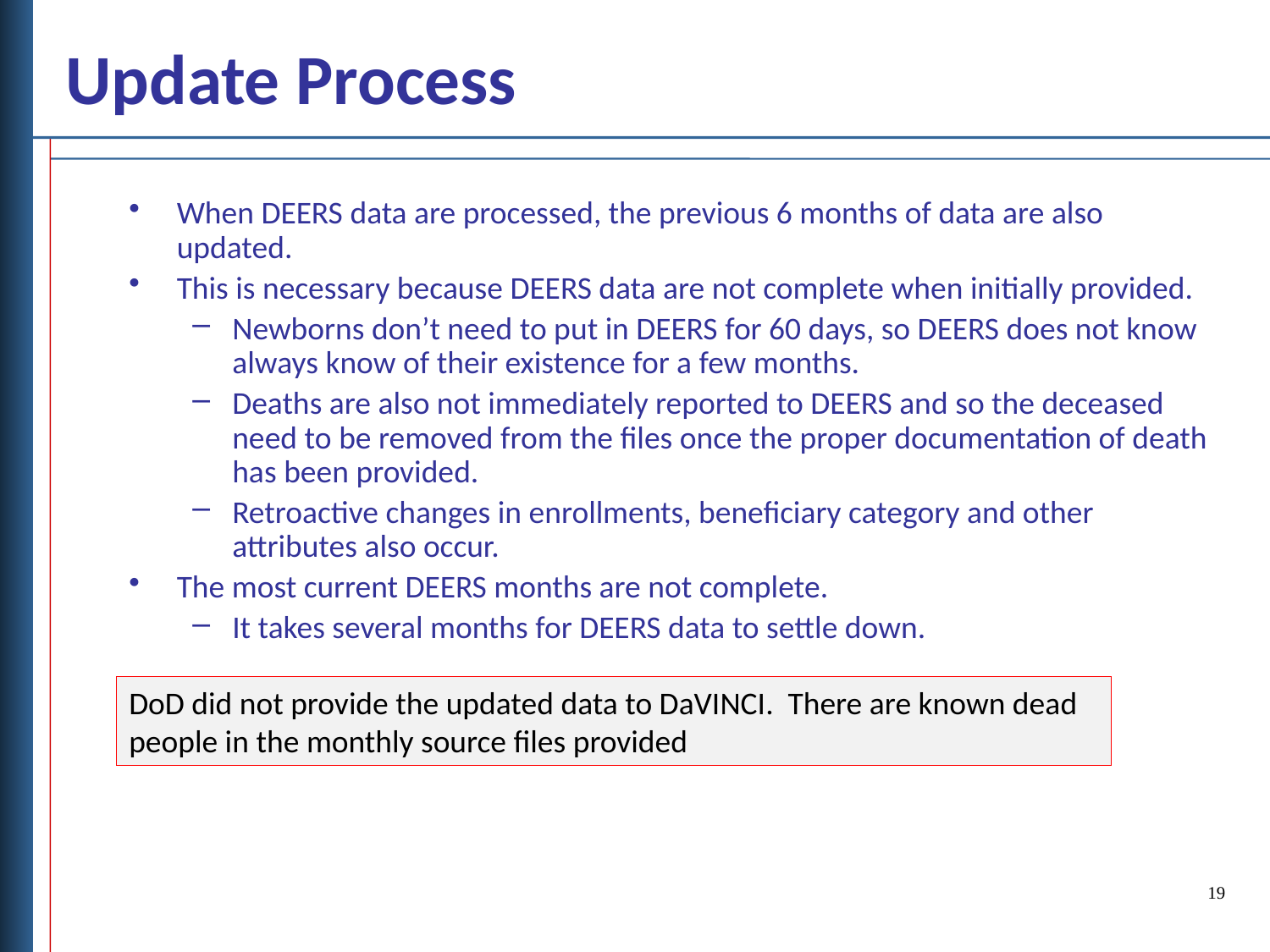

# Update Process
When DEERS data are processed, the previous 6 months of data are also updated.
This is necessary because DEERS data are not complete when initially provided.
Newborns don’t need to put in DEERS for 60 days, so DEERS does not know always know of their existence for a few months.
Deaths are also not immediately reported to DEERS and so the deceased need to be removed from the files once the proper documentation of death has been provided.
Retroactive changes in enrollments, beneficiary category and other attributes also occur.
The most current DEERS months are not complete.
It takes several months for DEERS data to settle down.

DoD did not provide the updated data to DaVINCI.  There are known dead people in the monthly source files provided
19